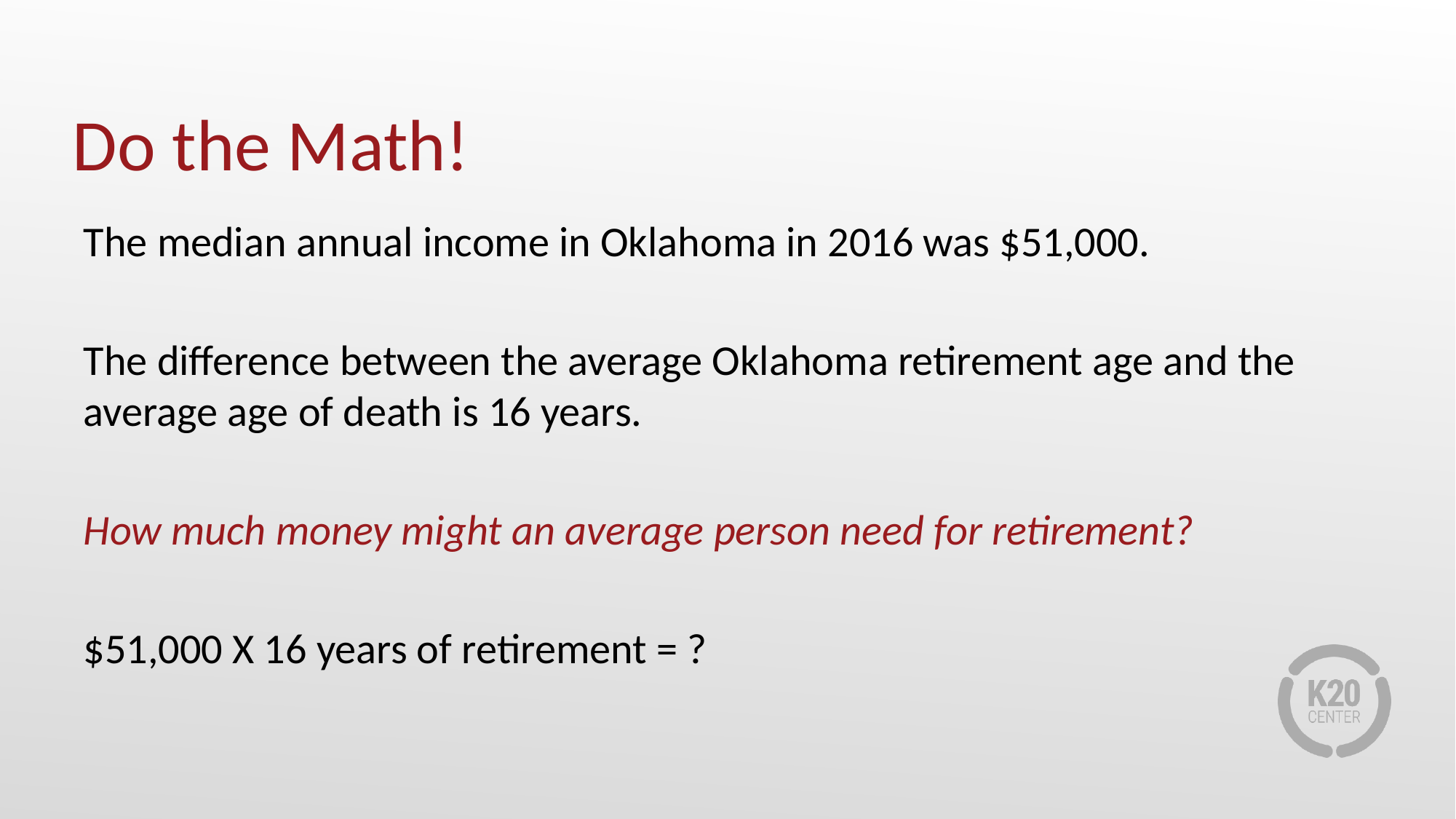

# Do the Math!
The median annual income in Oklahoma in 2016 was $51,000.

The difference between the average Oklahoma retirement age and the average age of death is 16 years.

How much money might an average person need for retirement?

$51,000 X 16 years of retirement = ?